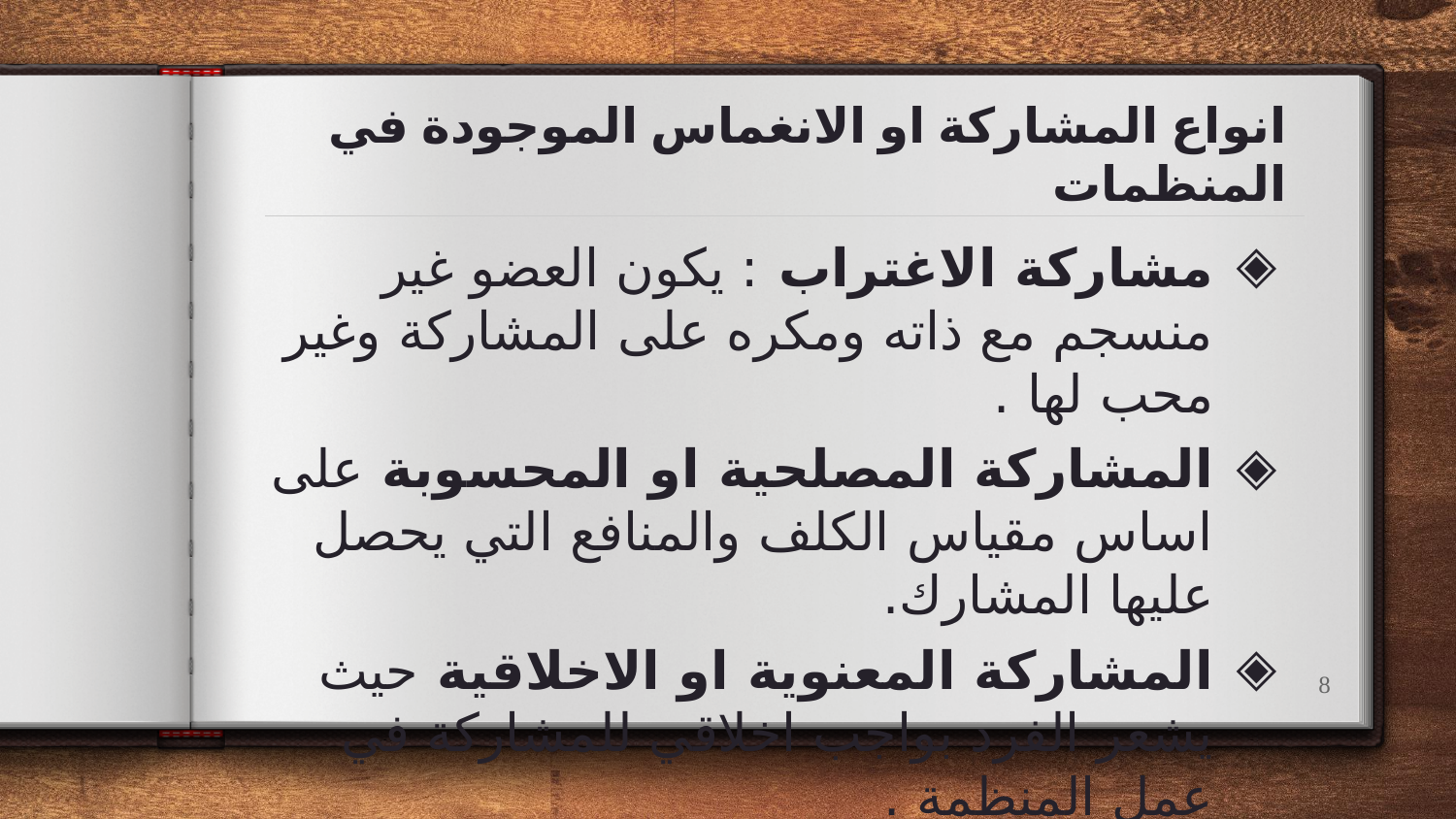

# انواع المشاركة او الانغماس الموجودة في المنظمات
مشاركة الاغتراب : يكون العضو غير منسجم مع ذاته ومكره على المشاركة وغير محب لها .
المشاركة المصلحية او المحسوبة على اساس مقياس الكلف والمنافع التي يحصل عليها المشارك.
المشاركة المعنوية او الاخلاقية حيث يشعر الفرد بواجب اخلاقي للمشاركة في عمل المنظمة .
8